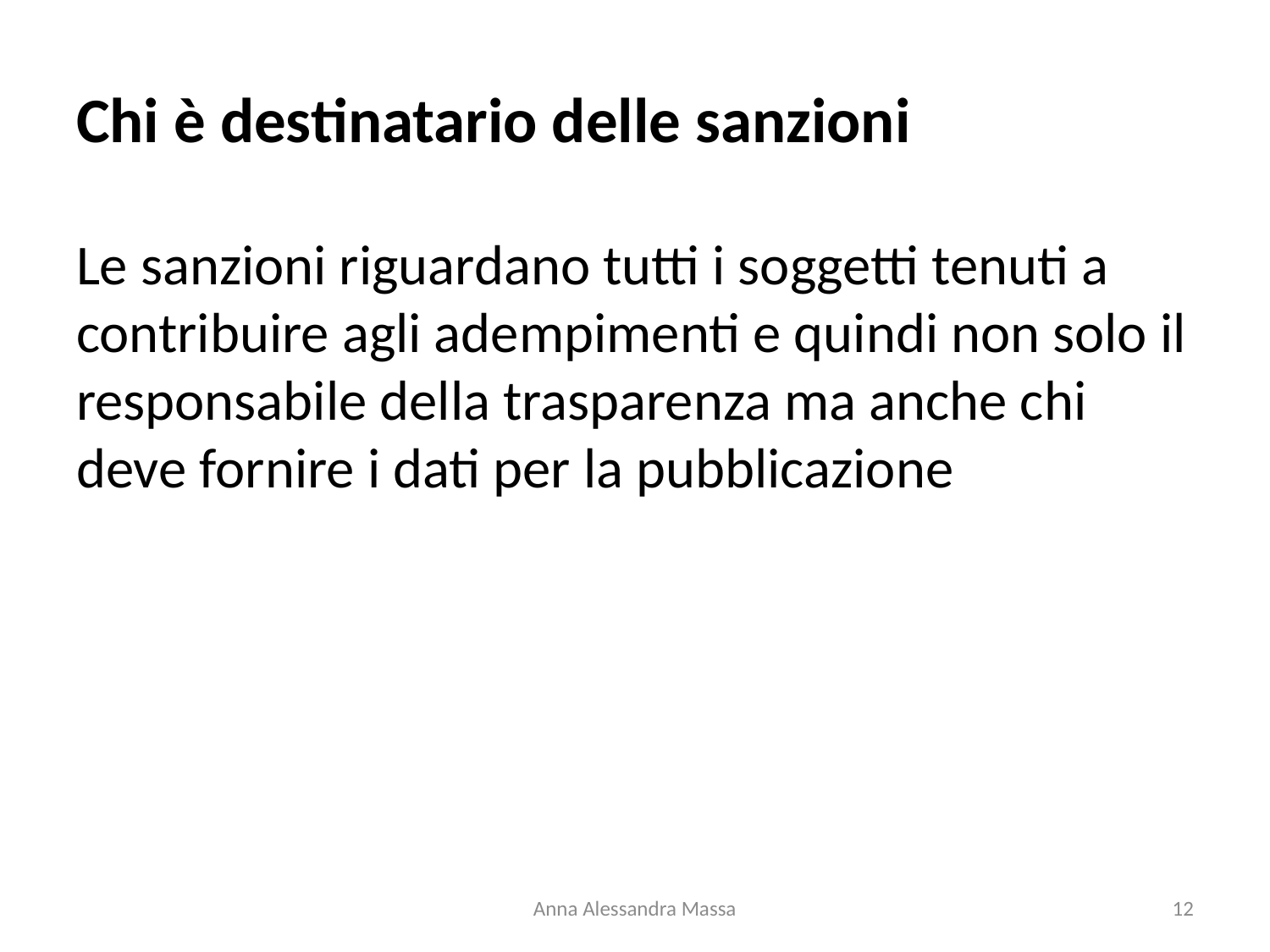

# Chi è destinatario delle sanzioni
Le sanzioni riguardano tutti i soggetti tenuti a contribuire agli adempimenti e quindi non solo il responsabile della trasparenza ma anche chi deve fornire i dati per la pubblicazione
Anna Alessandra Massa
12